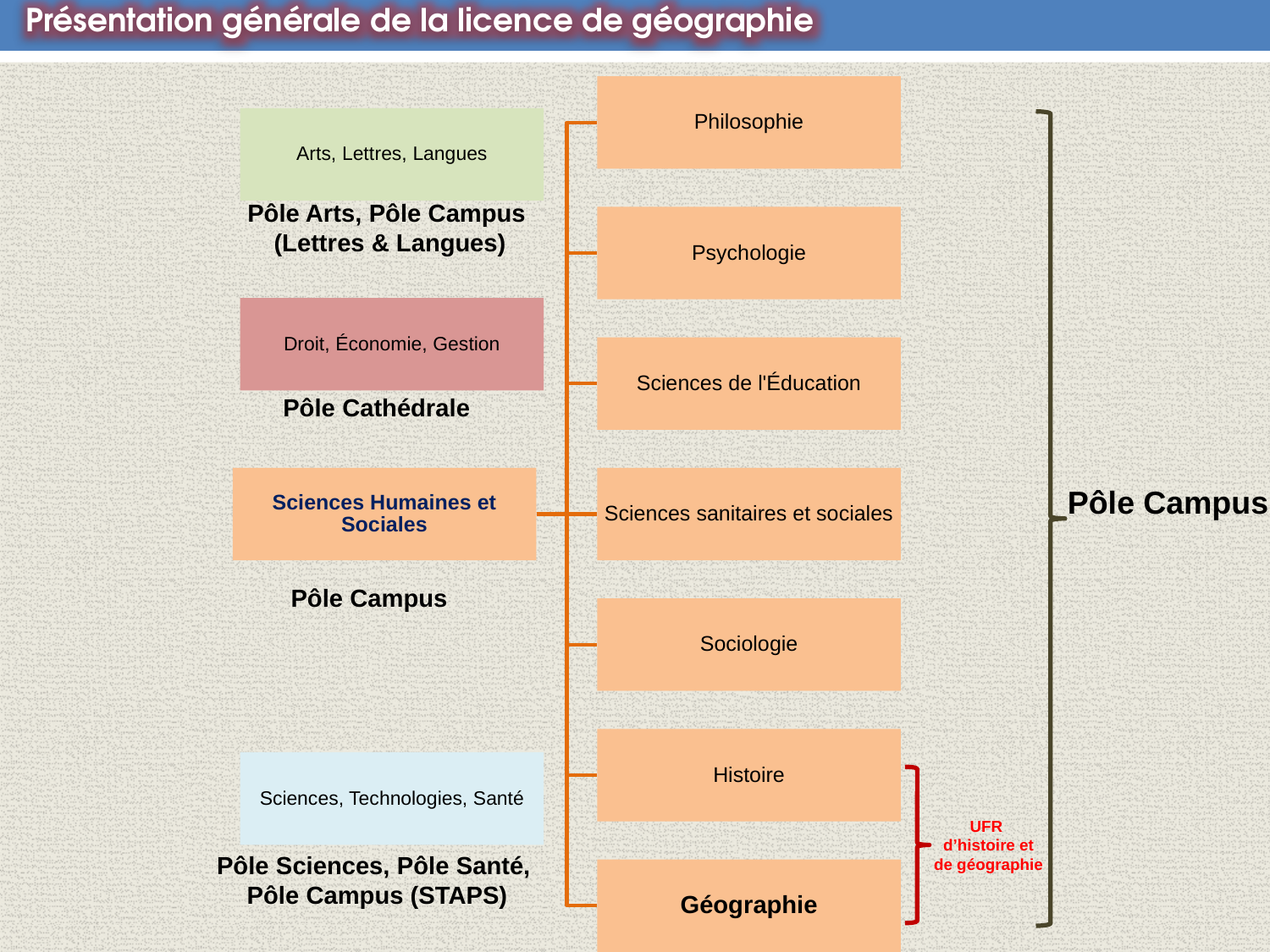

Présentation générale de la licence de géographie
Arts, Lettres, Langues
Droit, Économie, Gestion
Sciences Humaines et Sociales
Philosophie
Psychologie
Sciences de l'Éducation
Sciences sanitaires et sociales
Sociologie
Histoire
Géographie
Sciences, Technologies, Santé

Pôle Arts, Pôle Campus
(Lettres & Langues)
Pôle Cathédrale
Pôle Campus
Pôle Campus

UFR
 d’histoire et
 de géographie
Pôle Sciences, Pôle Santé,
Pôle Campus (STAPS)